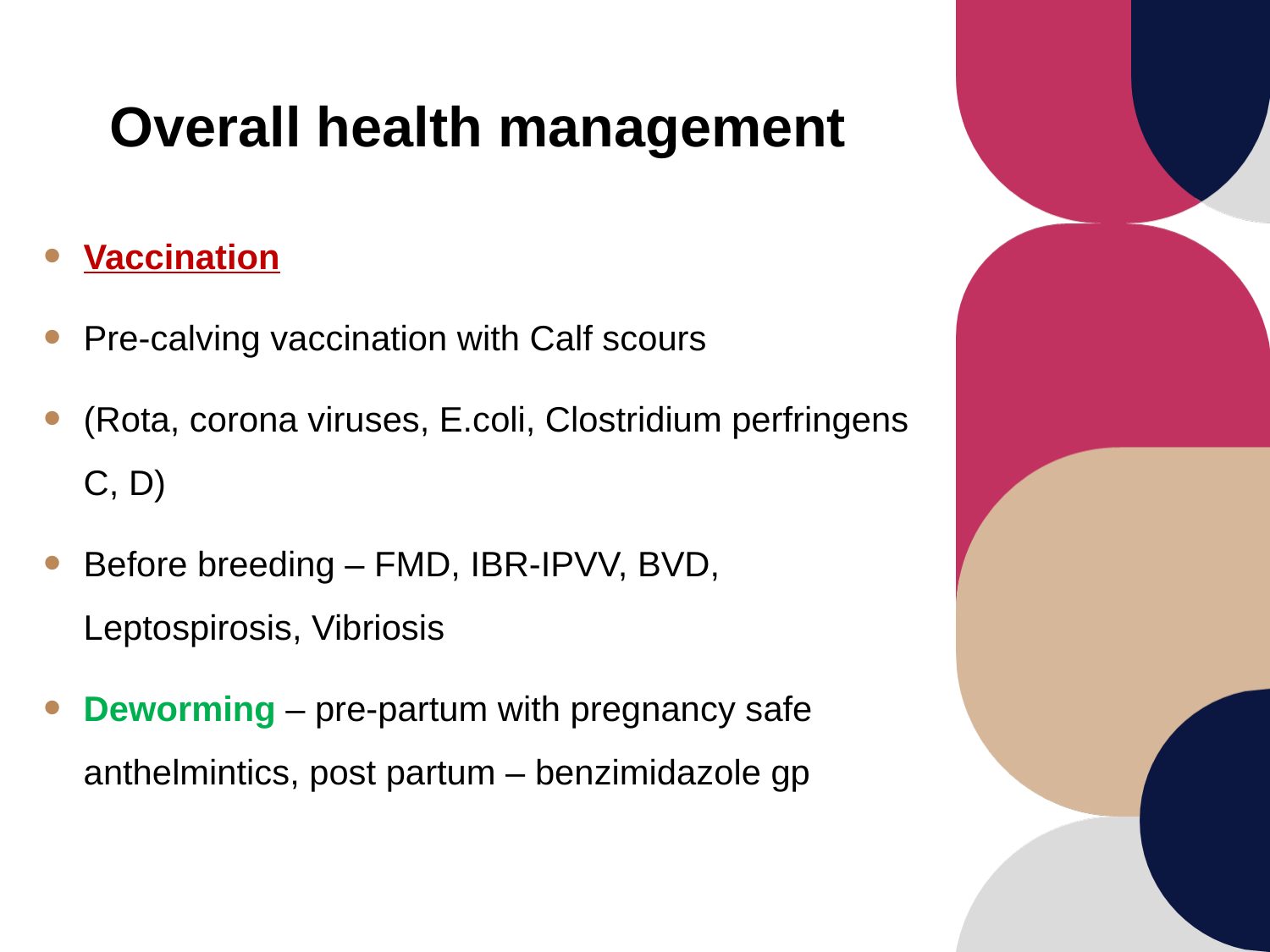

# Overall health management
Vaccination
Pre-calving vaccination with Calf scours
(Rota, corona viruses, E.coli, Clostridium perfringens C, D)
Before breeding – FMD, IBR-IPVV, BVD, Leptospirosis, Vibriosis
Deworming – pre-partum with pregnancy safe anthelmintics, post partum – benzimidazole gp